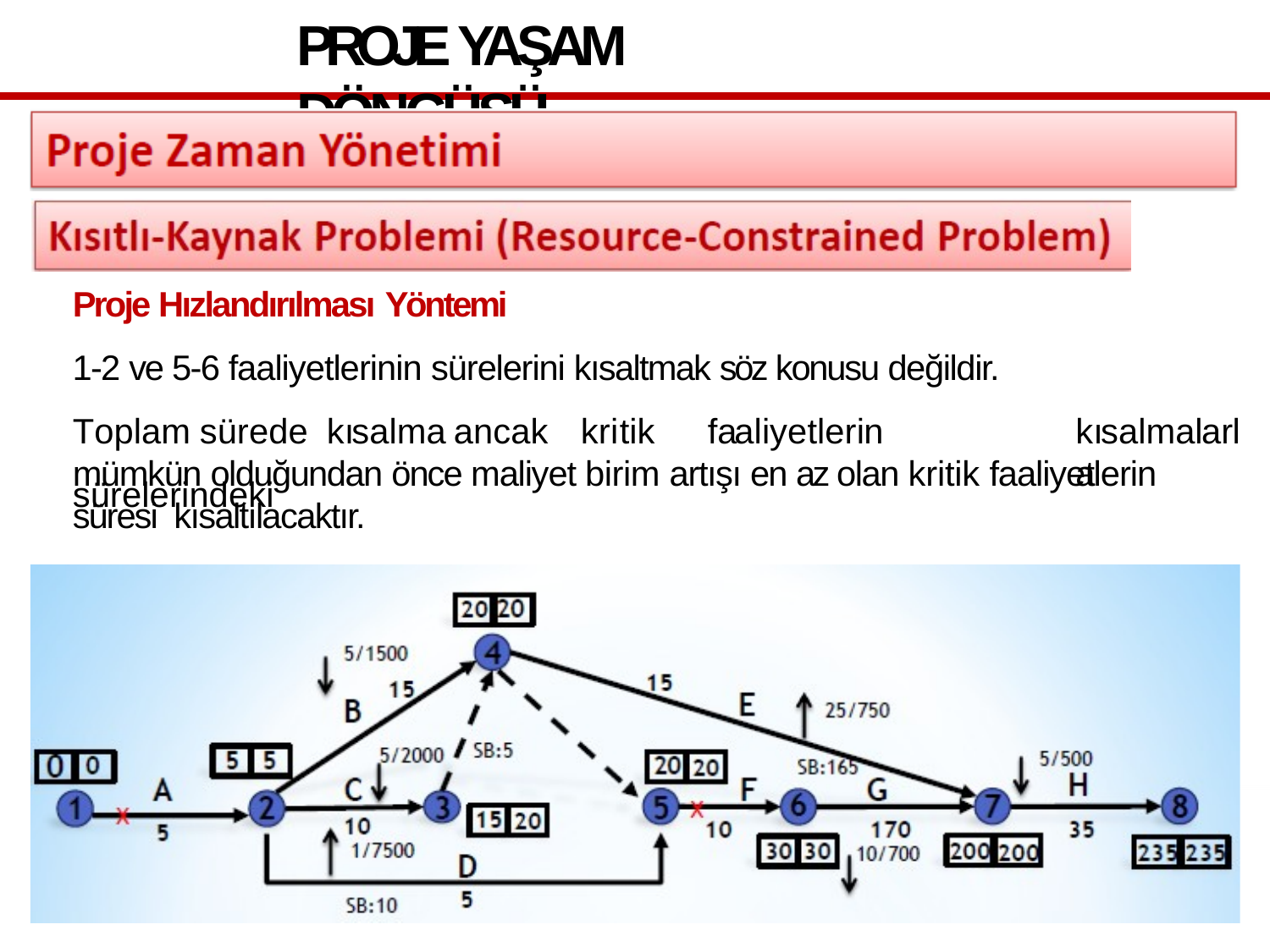

# PROJE YAŞAM DÖNGÜSÜ

Proje Hızlandırılması Yöntemi
1-2 ve 5-6 faaliyetlerinin sürelerini kısaltmak söz konusu değildir.  Toplam	sürede	kısalma	ancak	kritik	faaliyetlerin	sürelerindeki
kısalmalarla
mümkün olduğundan önce maliyet birim artışı en az olan kritik faaliyetlerin süresi  kısaltılacaktır.